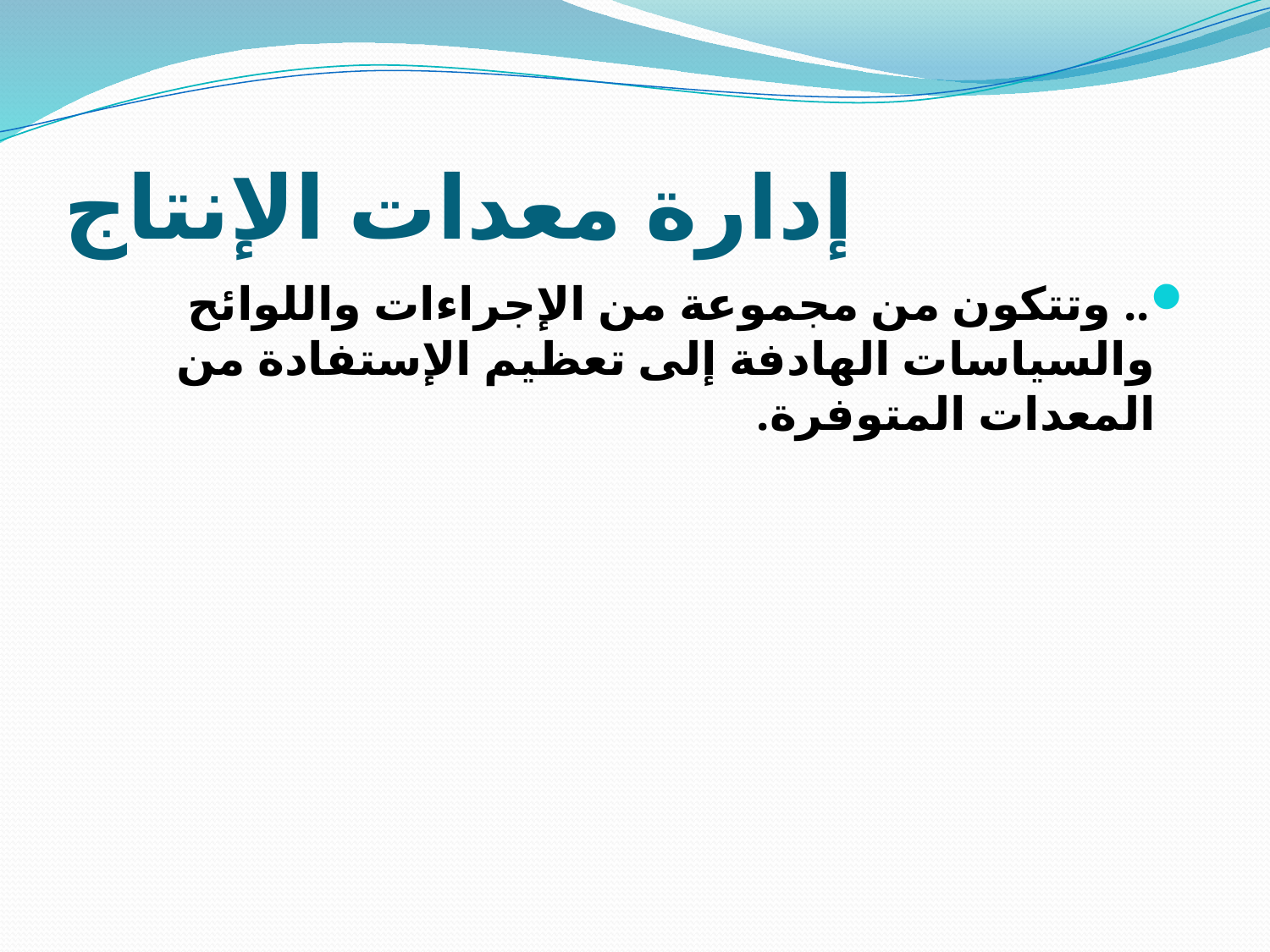

# إدارة معدات الإنتاج
.. وتتكون من مجموعة من الإجراءات واللوائح والسياسات الهادفة إلى تعظيم الإستفادة من المعدات المتوفرة.